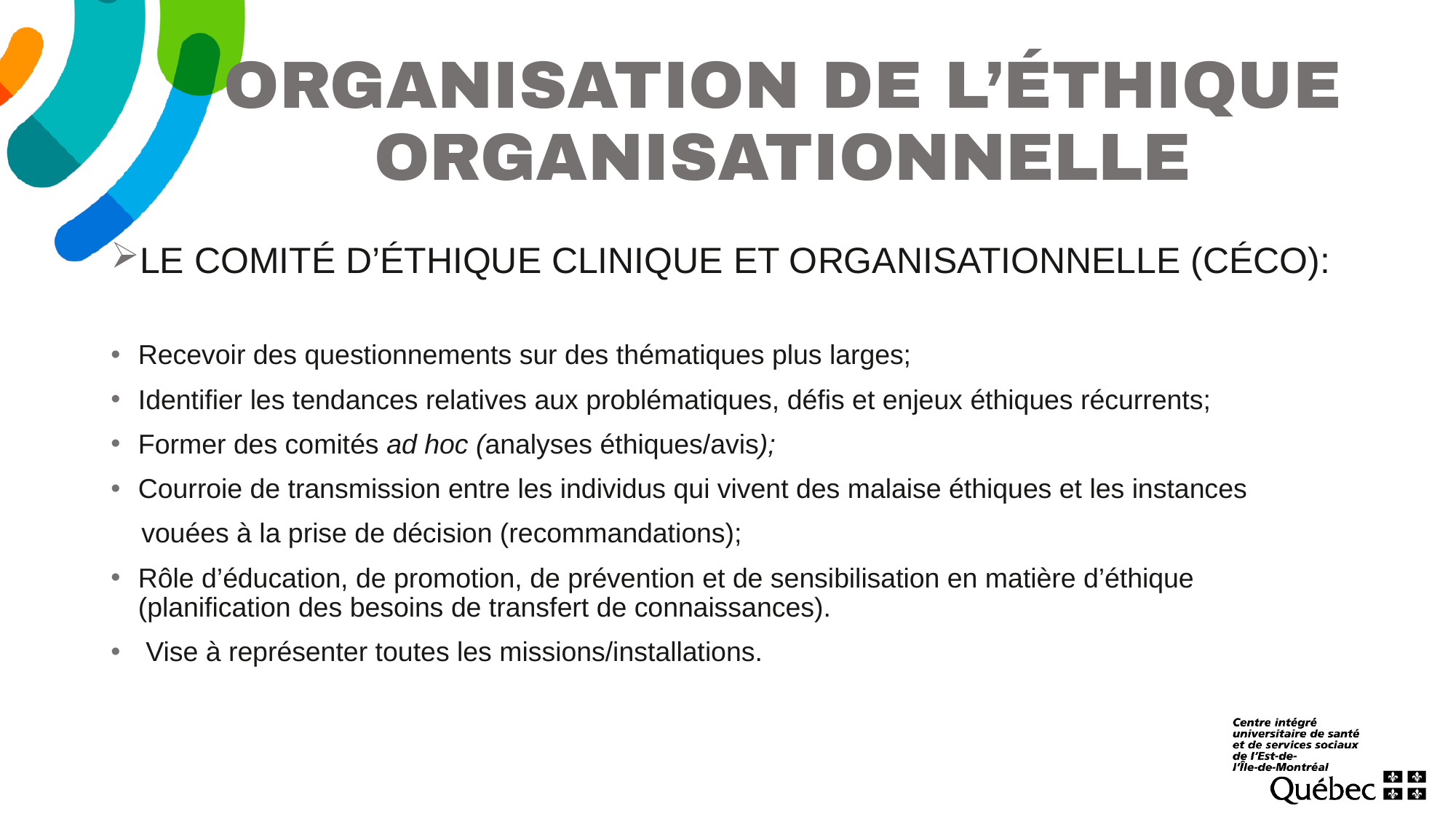

# ORGANISATION DE L’ÉTHIQUE ORGANISATIONNELLE
LE COMITÉ D’ÉTHIQUE CLINIQUE ET ORGANISATIONNELLE (CÉCO):

Recevoir des questionnements sur des thématiques plus larges;
Identifier les tendances relatives aux problématiques, défis et enjeux éthiques récurrents;
Former des comités ad hoc (analyses éthiques/avis);
Courroie de transmission entre les individus qui vivent des malaise éthiques et les instances
    vouées à la prise de décision (recommandations);
Rôle d’éducation, de promotion, de prévention et de sensibilisation en matière d’éthique (planification des besoins de transfert de connaissances).
 Vise à représenter toutes les missions/installations.